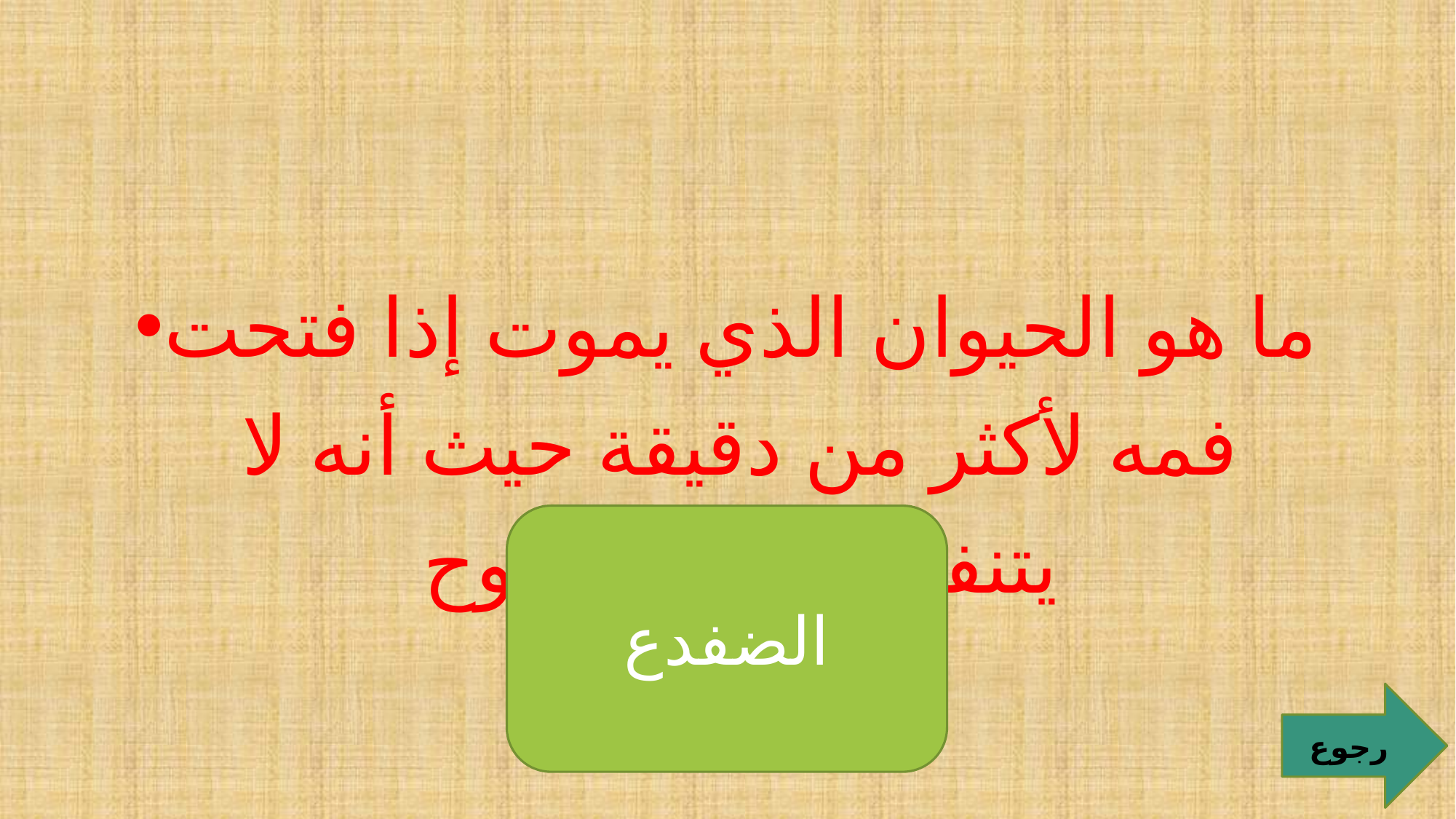

#
ما هو الحيوان الذي يموت إذا فتحت فمه لأكثر من دقيقة حيث أنه لا يتنفس وفمه مفتوح
الضفدع
رجوع